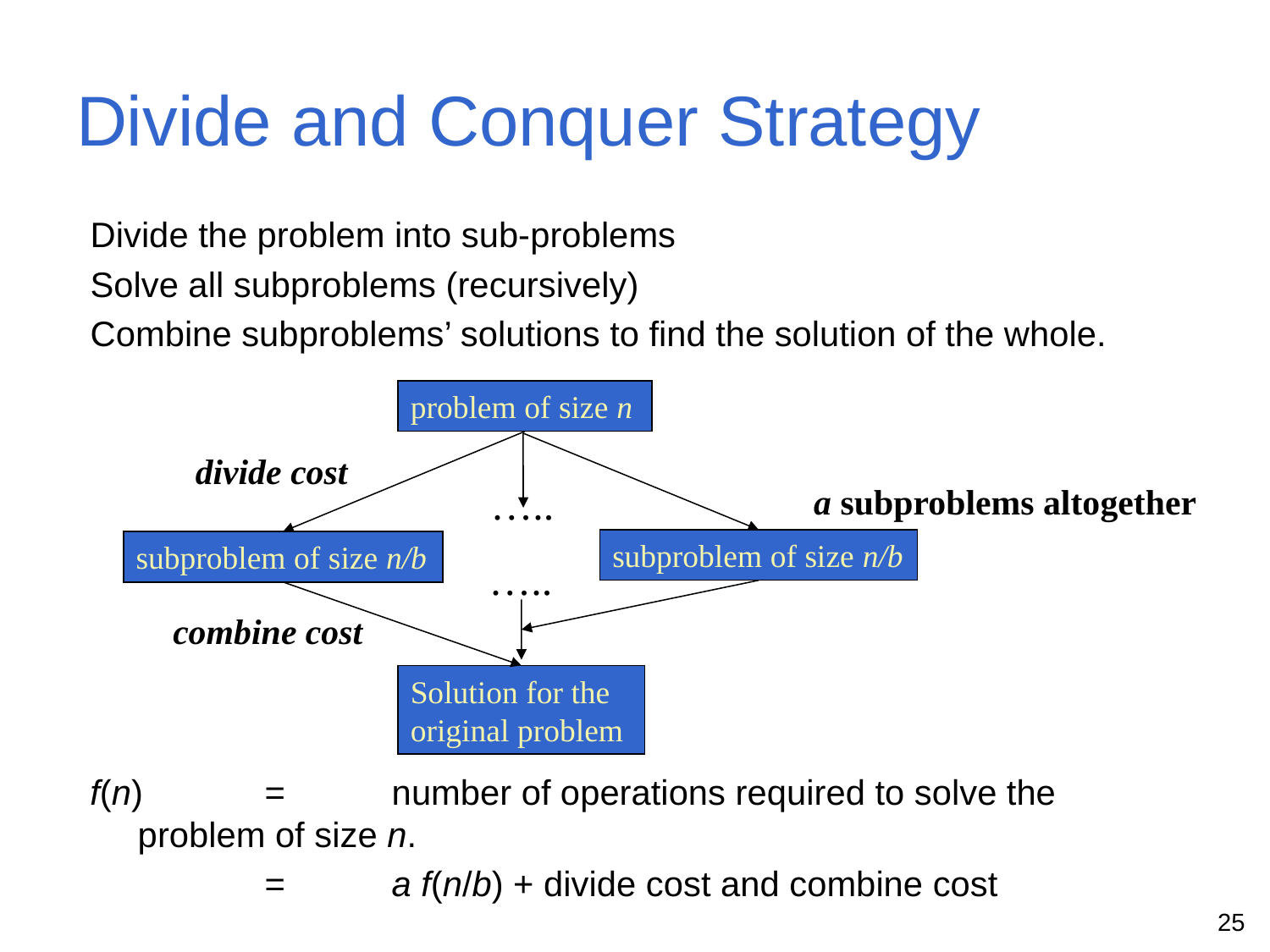

Divide and Conquer Strategy
Divide the problem into sub-problems
Solve all subproblems (recursively)
Combine subproblems’ solutions to find the solution of the whole.
problem of size n

…..
divide cost
a subproblems altogether
subproblem of size n/b
subproblem of size n/b
…..

combine cost
Solution for the original problem
f(n) 	= 	number of operations required to solve the problem of size n.
		=	a f(n/b) + divide cost and combine cost